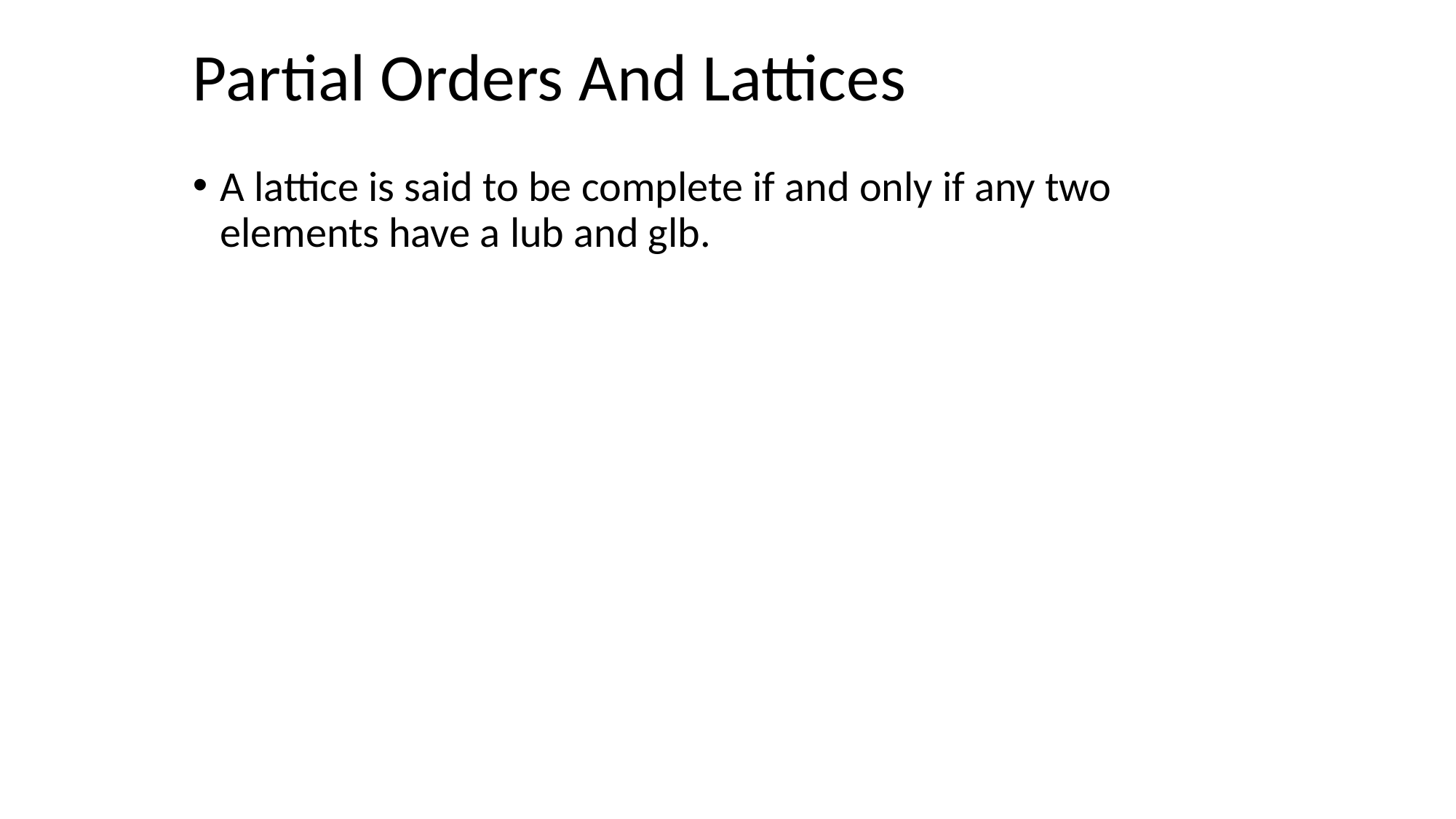

# Partial Orders And Lattices
A lattice is said to be complete if and only if any two elements have a lub and glb.